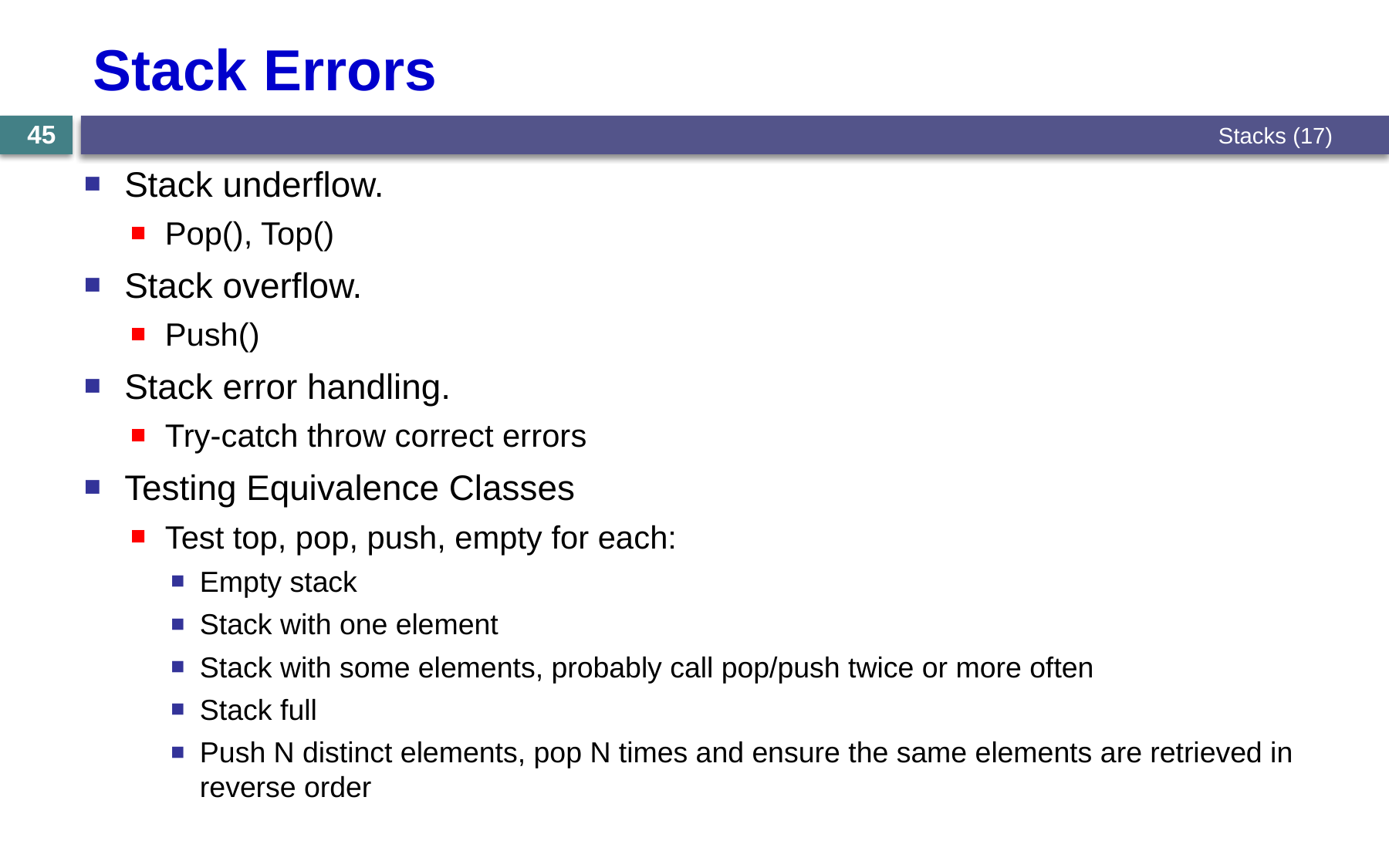

# Stack Errors
Stacks (17)
45
Stack underflow.
Pop(), Top()
Stack overflow.
Push()
Stack error handling.
Try-catch throw correct errors
Testing Equivalence Classes
Test top, pop, push, empty for each:
Empty stack
Stack with one element
Stack with some elements, probably call pop/push twice or more often
Stack full
Push N distinct elements, pop N times and ensure the same elements are retrieved in reverse order